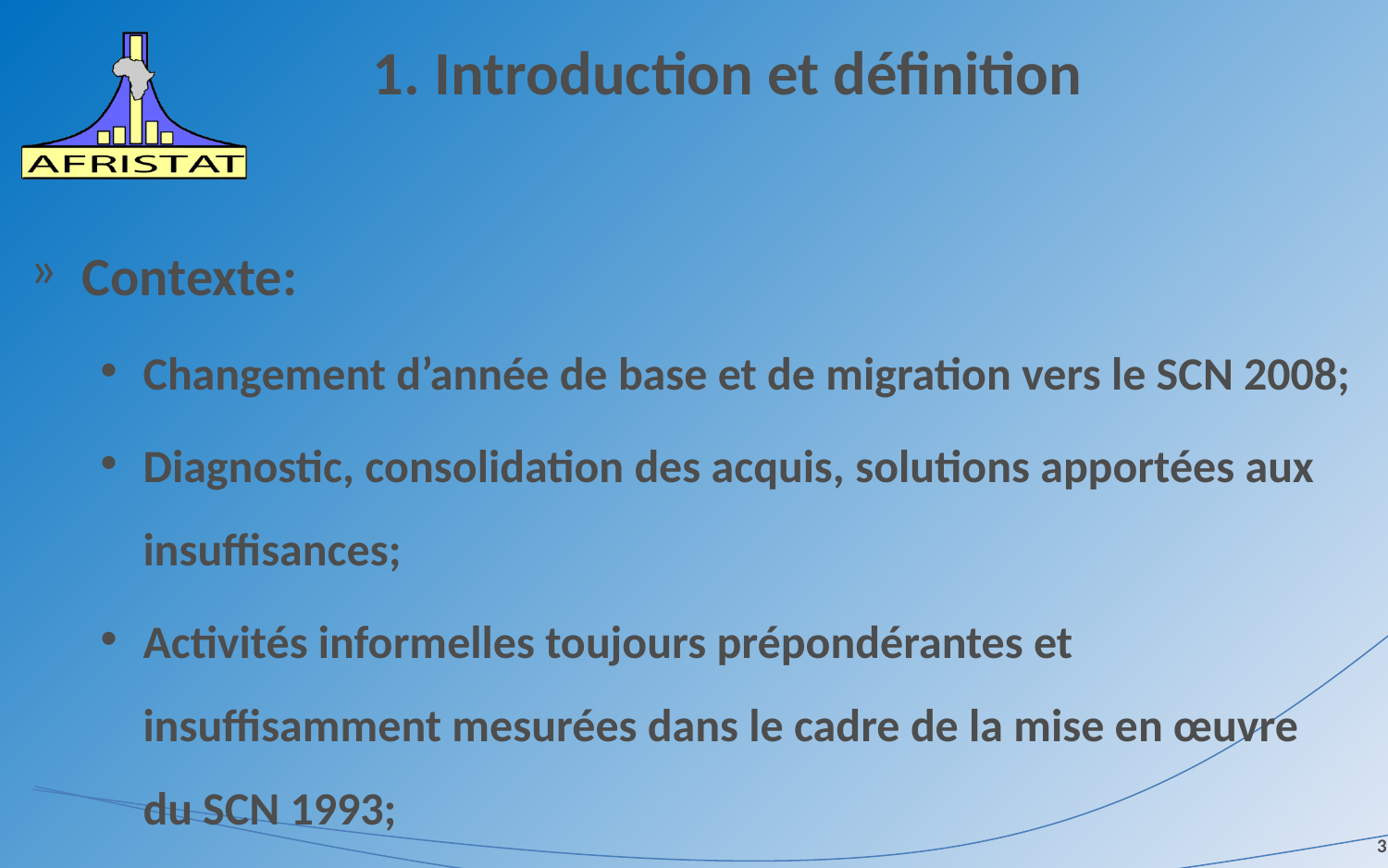

# 1. Introduction et définition
Contexte:
Changement d’année de base et de migration vers le SCN 2008;
Diagnostic, consolidation des acquis, solutions apportées aux insuffisances;
Activités informelles toujours prépondérantes et insuffisamment mesurées dans le cadre de la mise en œuvre du SCN 1993;

3